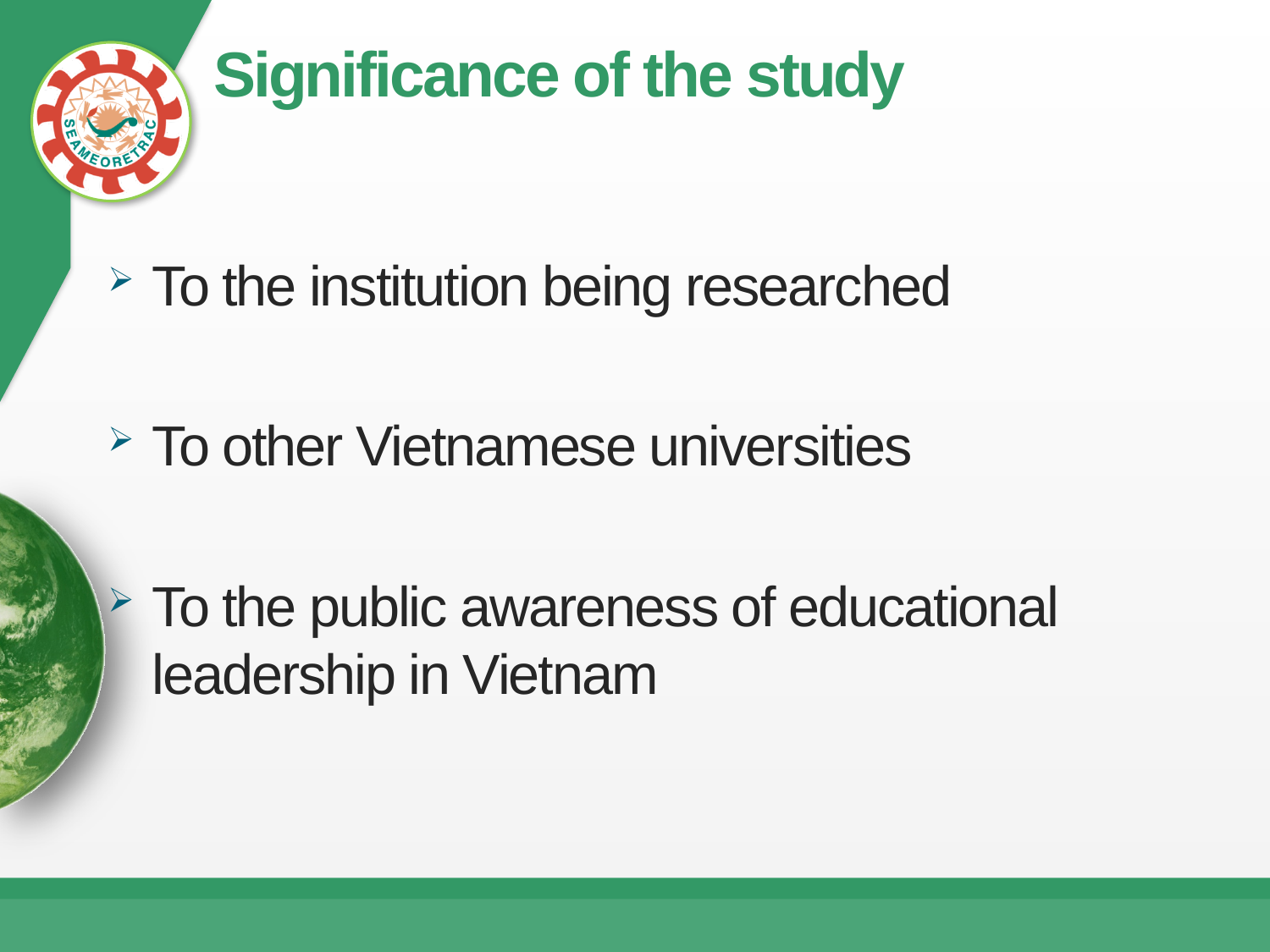

# Significance of the study
To the institution being researched

To other Vietnamese universities

To the public awareness of educational leadership in Vietnam